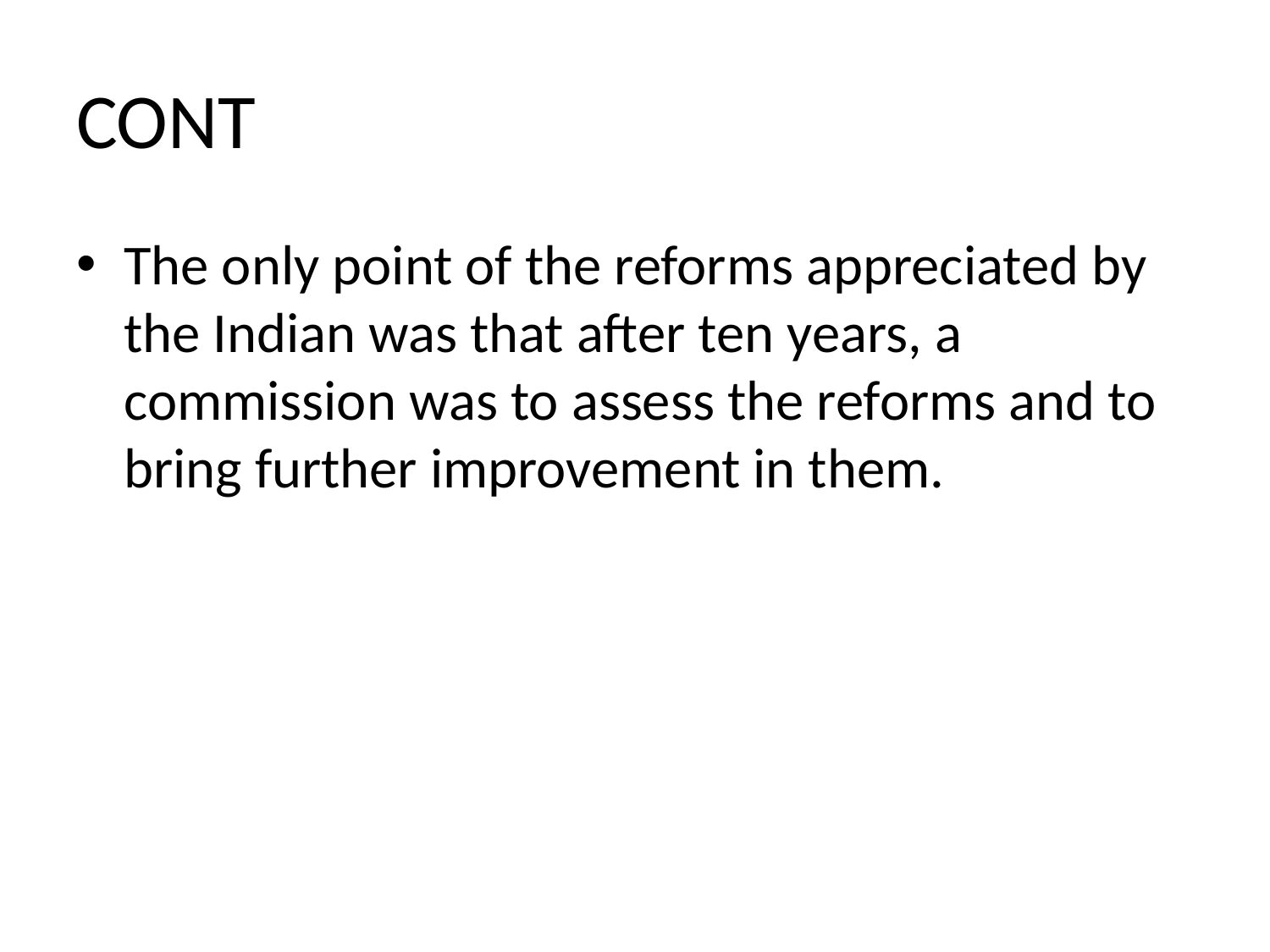

# CONT
The only point of the reforms appreciated by the Indian was that after ten years, a commission was to assess the reforms and to bring further improvement in them.